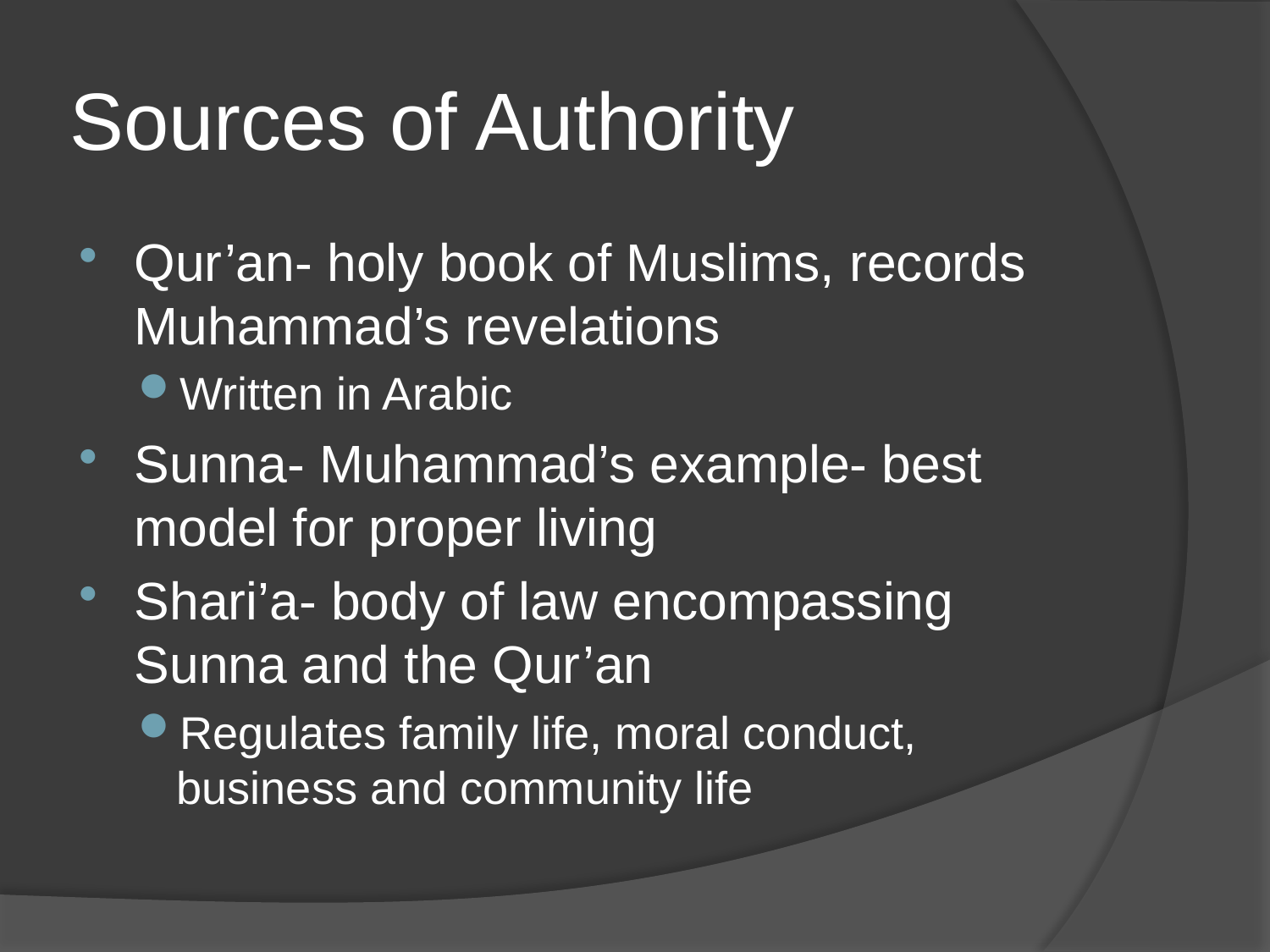

# Sources of Authority
Qur’an- holy book of Muslims, records Muhammad’s revelations
Written in Arabic
Sunna- Muhammad’s example- best model for proper living
Shari’a- body of law encompassing Sunna and the Qur’an
Regulates family life, moral conduct,  business and community life